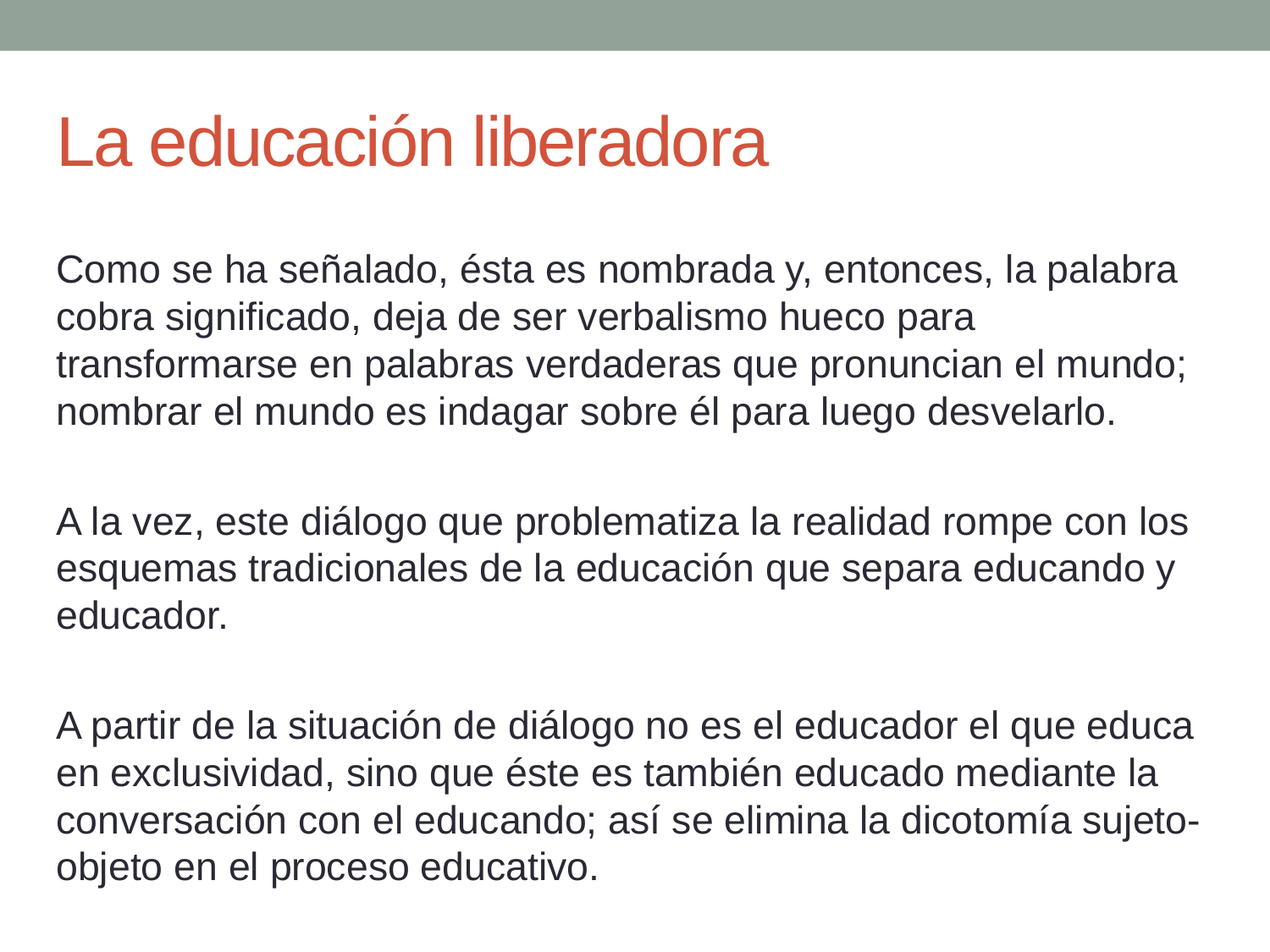

# La educación liberadora
Como se ha señalado, ésta es nombrada y, entonces, la palabra cobra significado, deja de ser verbalismo hueco para transformarse en palabras verdaderas que pronuncian el mundo; nombrar el mundo es indagar sobre él para luego desvelarlo.

A la vez, este diálogo que problematiza la realidad rompe con los esquemas tradicionales de la educación que separa educando y educador.

A partir de la situación de diálogo no es el educador el que educa en exclusividad, sino que éste es también educado mediante la conversación con el educando; así se elimina la dicotomía sujeto-objeto en el proceso educativo.